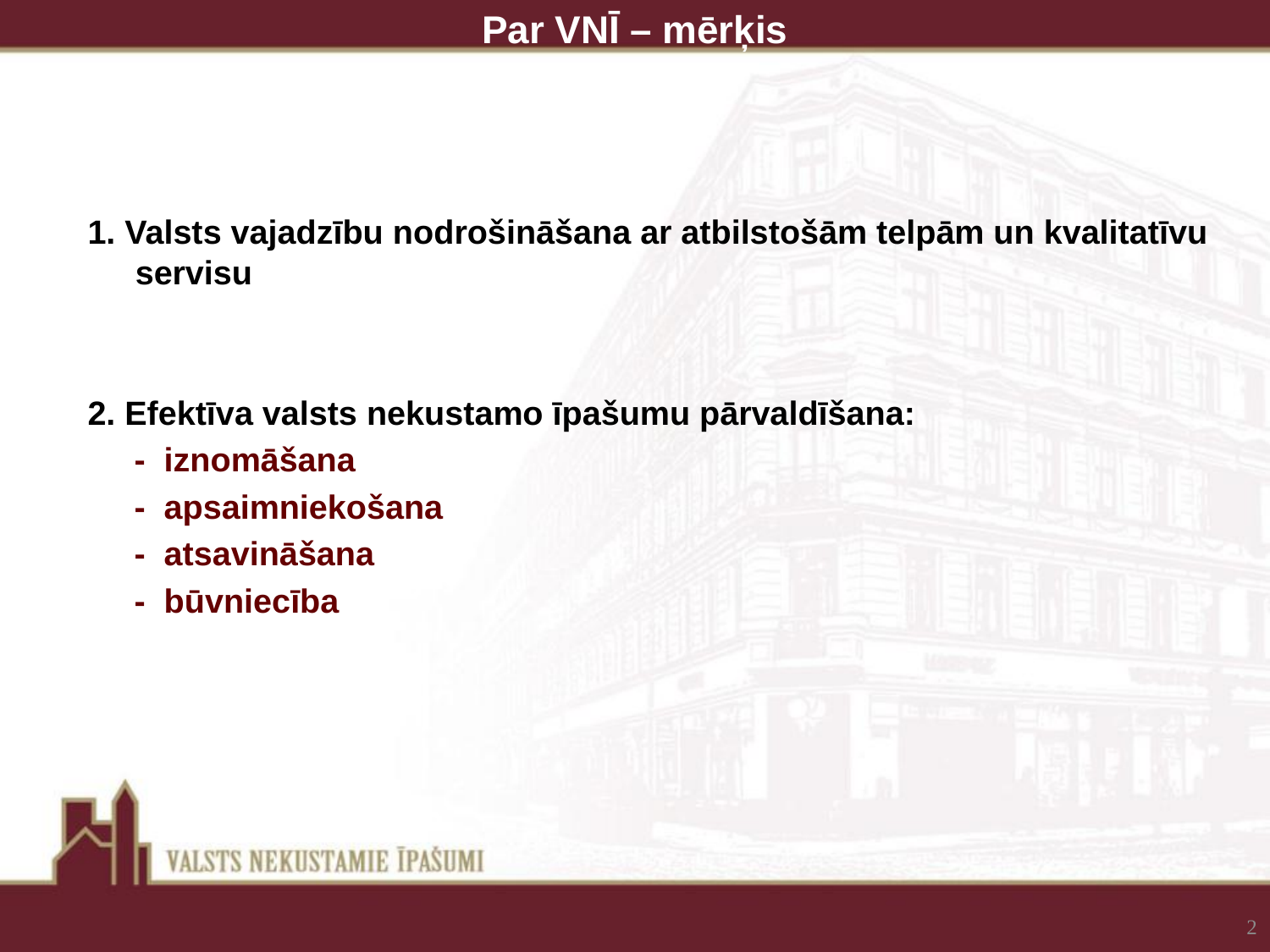

# Par VNĪ – mērķis

1. Valsts vajadzību nodrošināšana ar atbilstošām telpām un kvalitatīvu servisu

2. Efektīva valsts nekustamo īpašumu pārvaldīšana:
     -  iznomāšana
     -  apsaimniekošana
     -  atsavināšana
     -  būvniecība

2